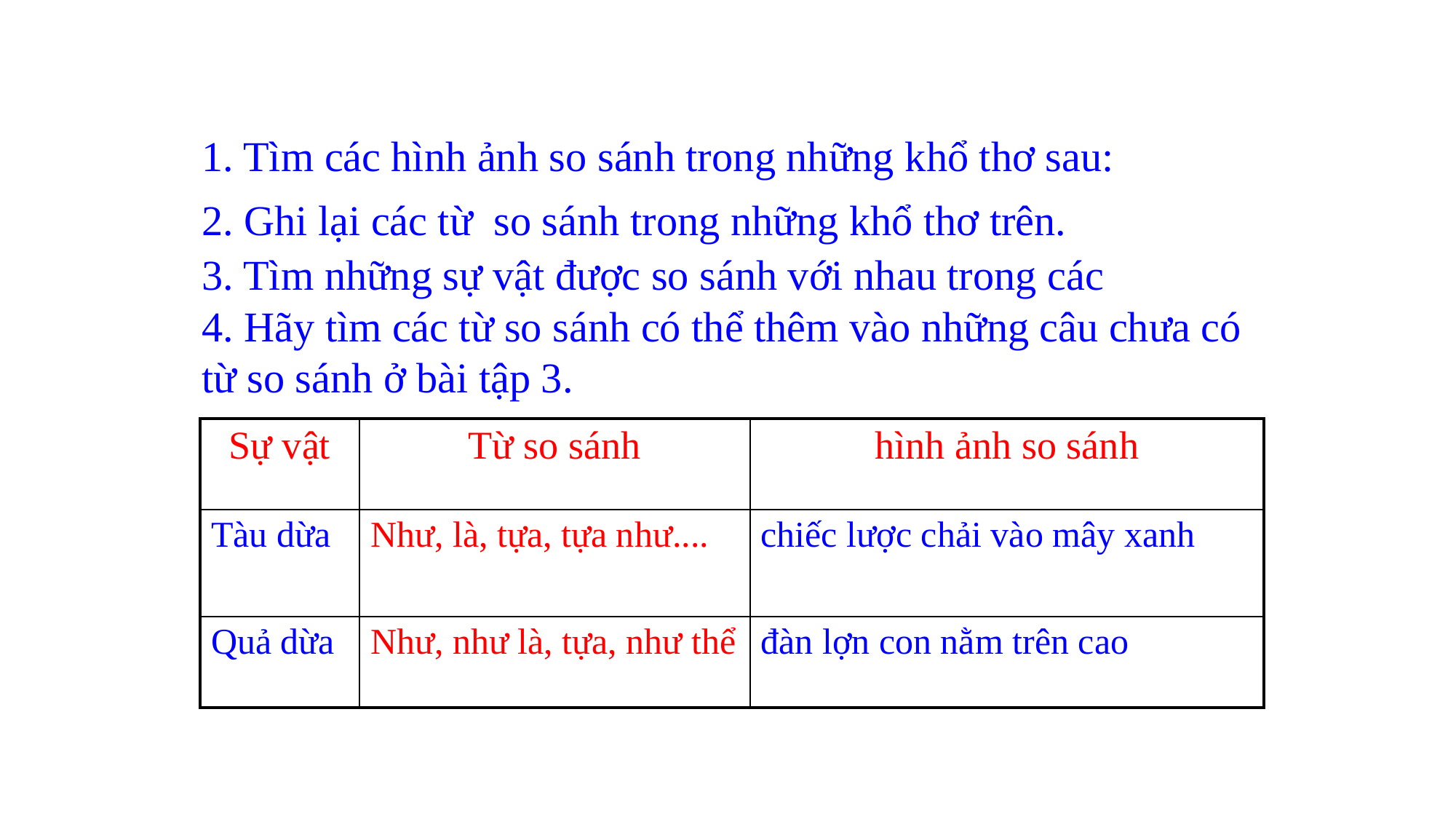

1. Tìm các hình ảnh so sánh trong những khổ thơ sau:
2. Ghi lại các từ  so sánh trong những khổ thơ trên.
3. Tìm những sự vật được so sánh với nhau trong các
4. Hãy tìm các từ so sánh có thể thêm vào những câu chưa có
từ so sánh ở bài tập 3.

| Sự vật | Từ so sánh | hình ảnh so sánh |
| --- | --- | --- |
| Tàu dừa | Như, là, tựa, tựa như.... | chiếc lược chải vào mây xanh |
| Quả dừa | Như, như là, tựa, như thể | đàn lợn con nằm trên cao |